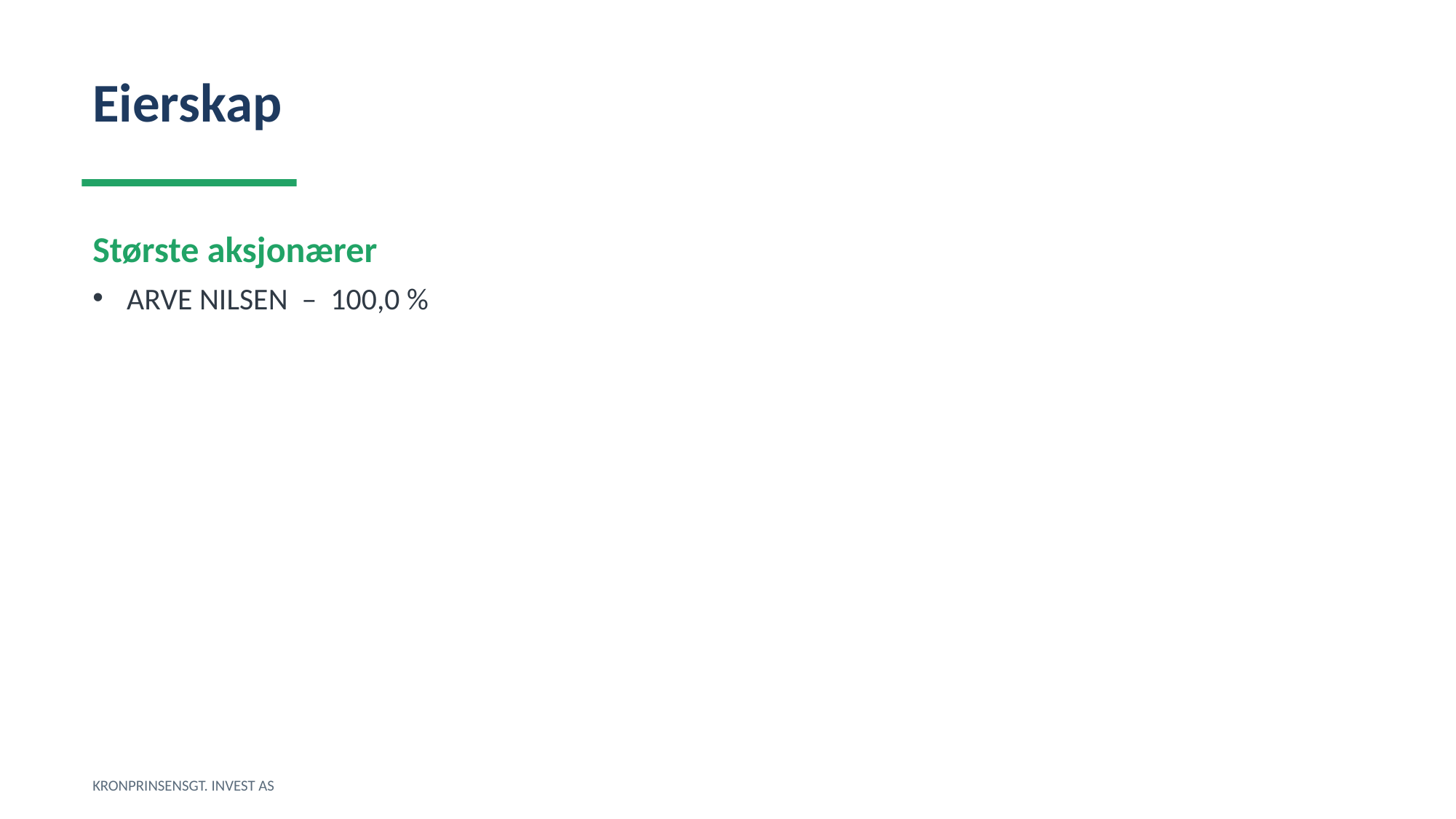

Eierskap

Største aksjonærer
ARVE NILSEN  –  100,0 %
KRONPRINSENSGT. INVEST AS